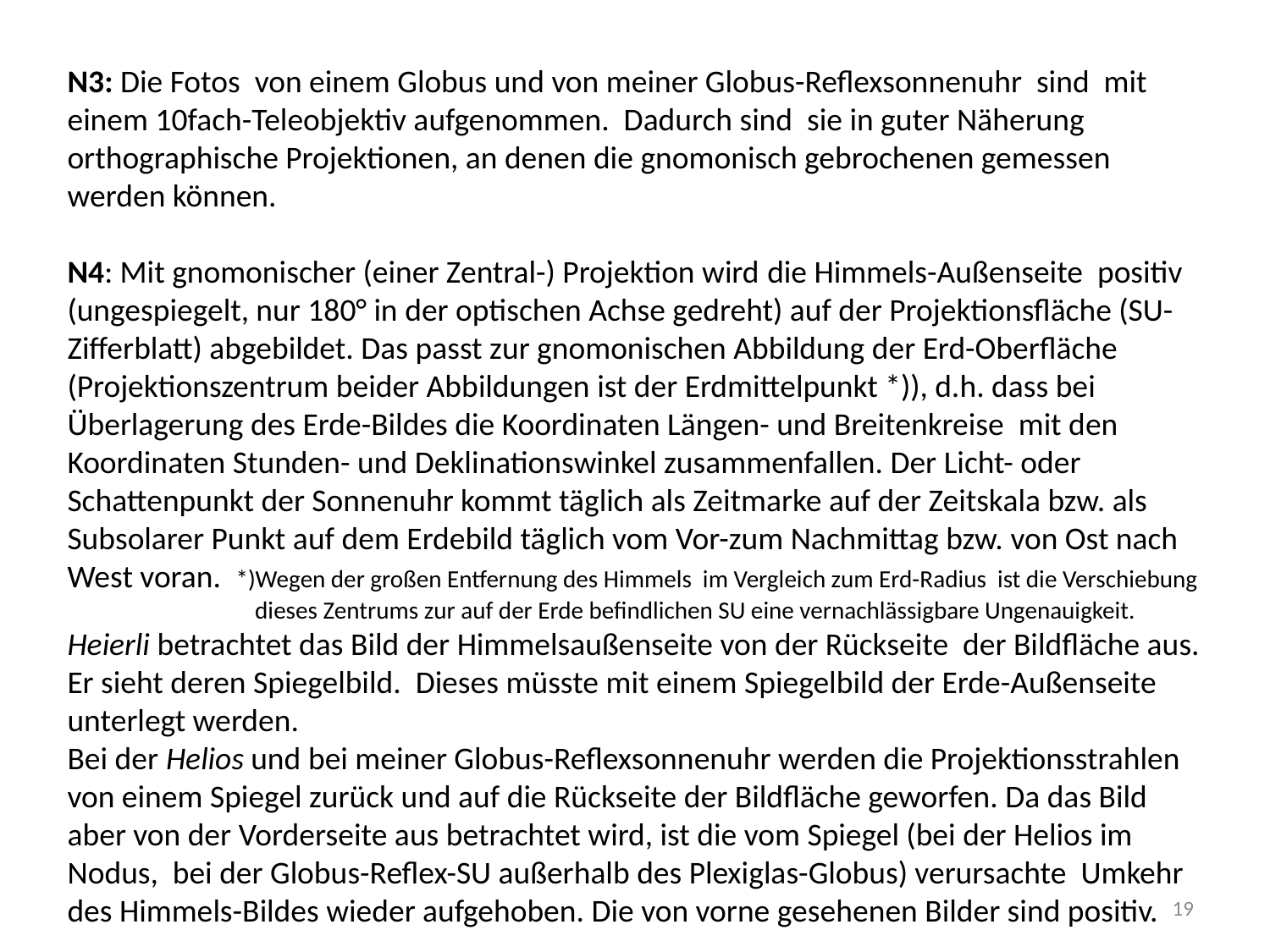

N3: Die Fotos  von einem Globus und von meiner Globus-Reflexsonnenuhr  sind  mit einem 10fach-Teleobjektiv aufgenommen.  Dadurch sind  sie in guter Näherung  orthographische Projektionen, an denen die gnomonisch gebrochenen gemessen werden können.

N4: Mit gnomonischer (einer Zentral-) Projektion wird die Himmels-Außenseite  positiv (ungespiegelt, nur 180° in der optischen Achse gedreht) auf der Projektionsfläche (SU-Zifferblatt) abgebildet. Das passt zur gnomonischen Abbildung der Erd-Oberfläche (Projektionszentrum beider Abbildungen ist der Erdmittelpunkt *)), d.h. dass bei Überlagerung des Erde-Bildes die Koordinaten Längen- und Breitenkreise  mit den Koordinaten Stunden- und Deklinationswinkel zusammenfallen. Der Licht- oder Schattenpunkt der Sonnenuhr kommt täglich als Zeitmarke auf der Zeitskala bzw. als Subsolarer Punkt auf dem Erdebild täglich vom Vor-zum Nachmittag bzw. von Ost nach West voran.  *)Wegen der großen Entfernung des Himmels  im Vergleich zum Erd-Radius  ist die Verschiebung
	           dieses Zentrums zur auf der Erde befindlichen SU eine vernachlässigbare Ungenauigkeit.
Heierli betrachtet das Bild der Himmelsaußenseite von der Rückseite  der Bildfläche aus. Er sieht deren Spiegelbild.  Dieses müsste mit einem Spiegelbild der Erde-Außenseite unterlegt werden.
Bei der Helios und bei meiner Globus-Reflexsonnenuhr werden die Projektionsstrahlen von einem Spiegel zurück und auf die Rückseite der Bildfläche geworfen. Da das Bild aber von der Vorderseite aus betrachtet wird, ist die vom Spiegel (bei der Helios im Nodus,  bei der Globus-Reflex-SU außerhalb des Plexiglas-Globus) verursachte  Umkehr des Himmels-Bildes wieder aufgehoben. Die von vorne gesehenen Bilder sind positiv.
19